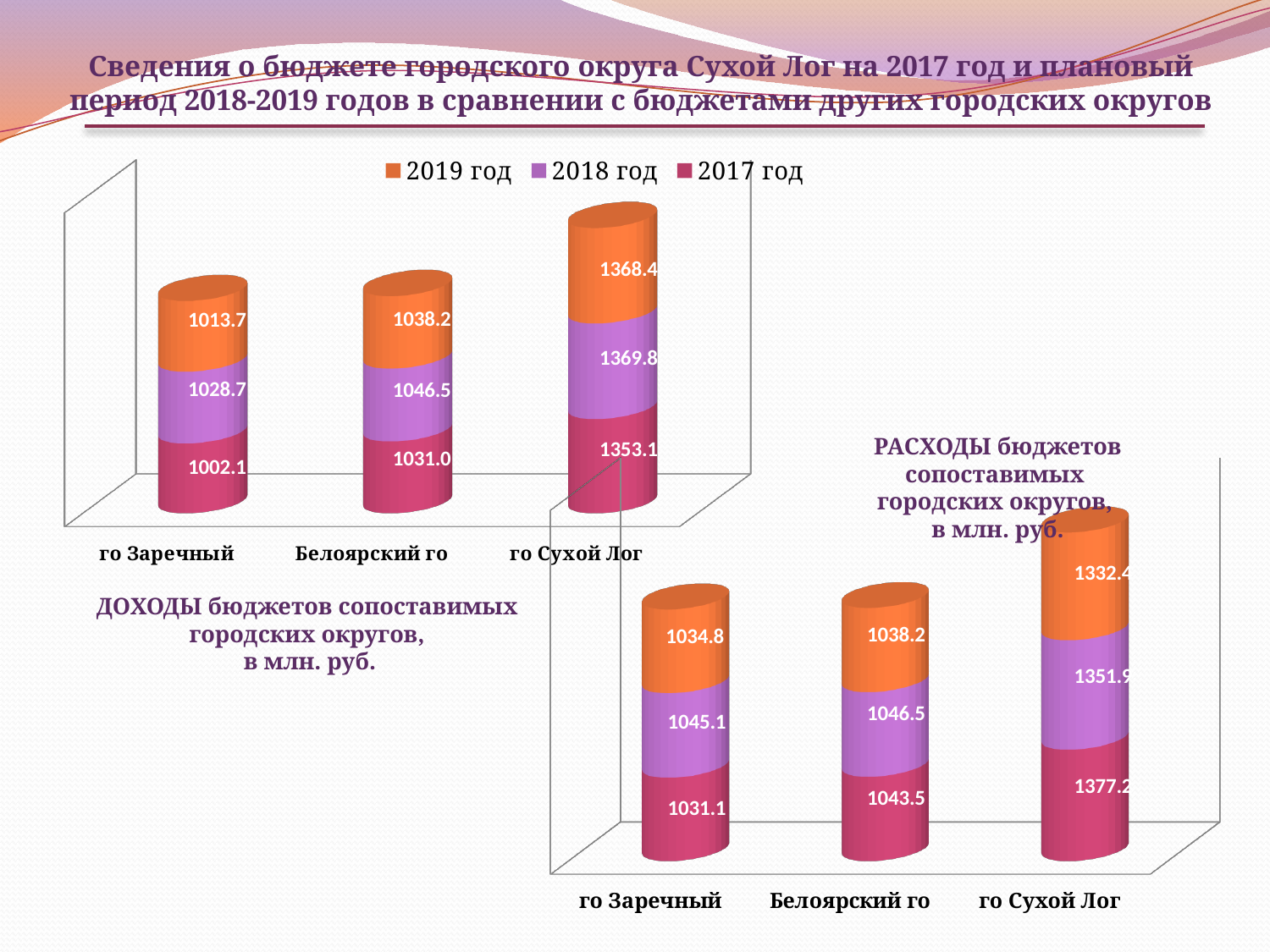

# Сведения о бюджете городского округа Сухой Лог на 2017 год и плановый период 2018-2019 годов в сравнении с бюджетами других городских округов

[unsupported chart]

РАСХОДЫ бюджетов сопоставимых
городских округов,
в млн. руб.

[unsupported chart]

ДОХОДЫ бюджетов сопоставимых
городских округов,
в млн. руб.